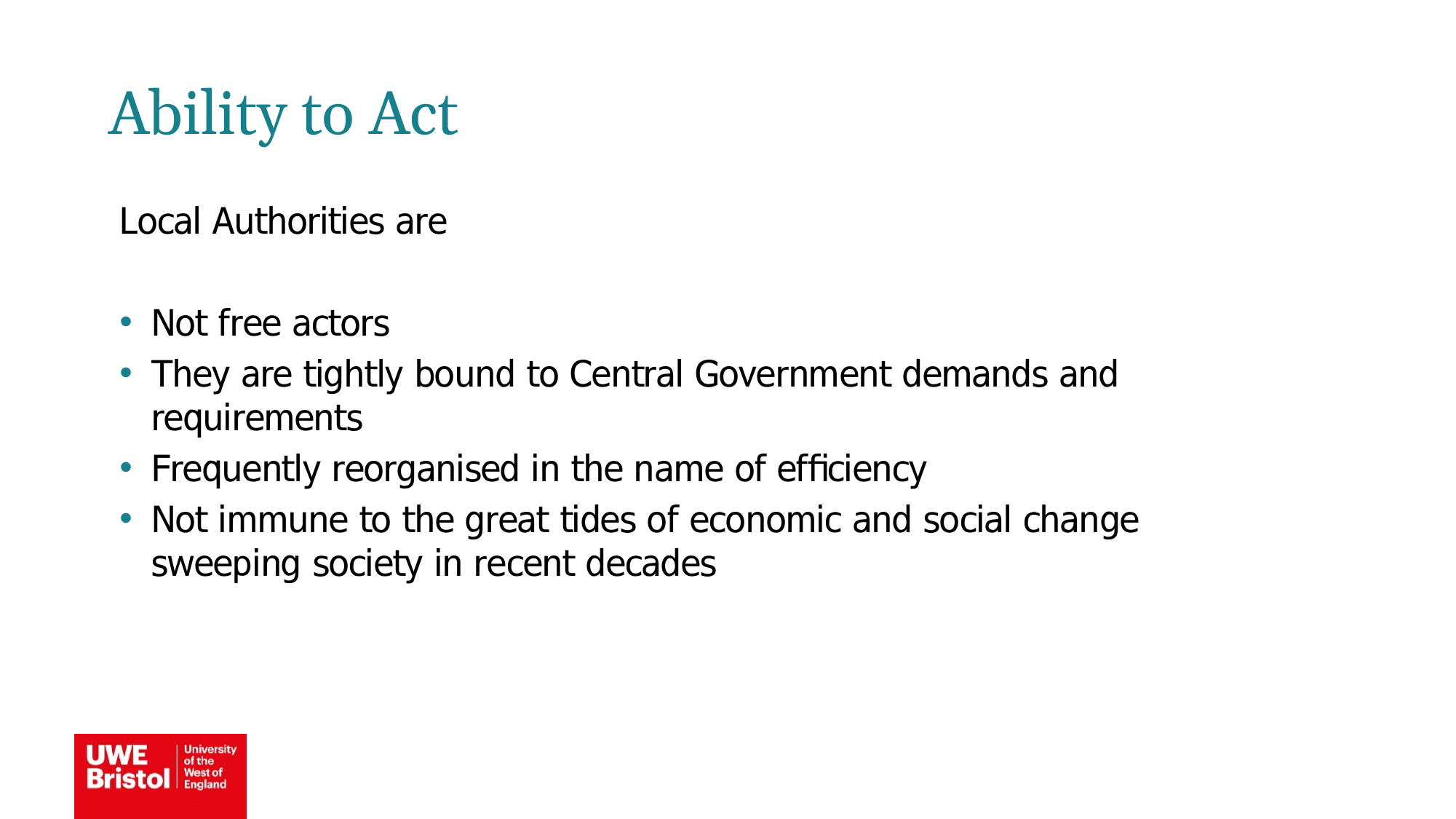

Ability to Act
Local Authorities are

Not free actors
They are tightly bound to Central Government demands and requirements
Frequently reorganised in the name of efficiency
Not immune to the great tides of economic and social change sweeping society in recent decades